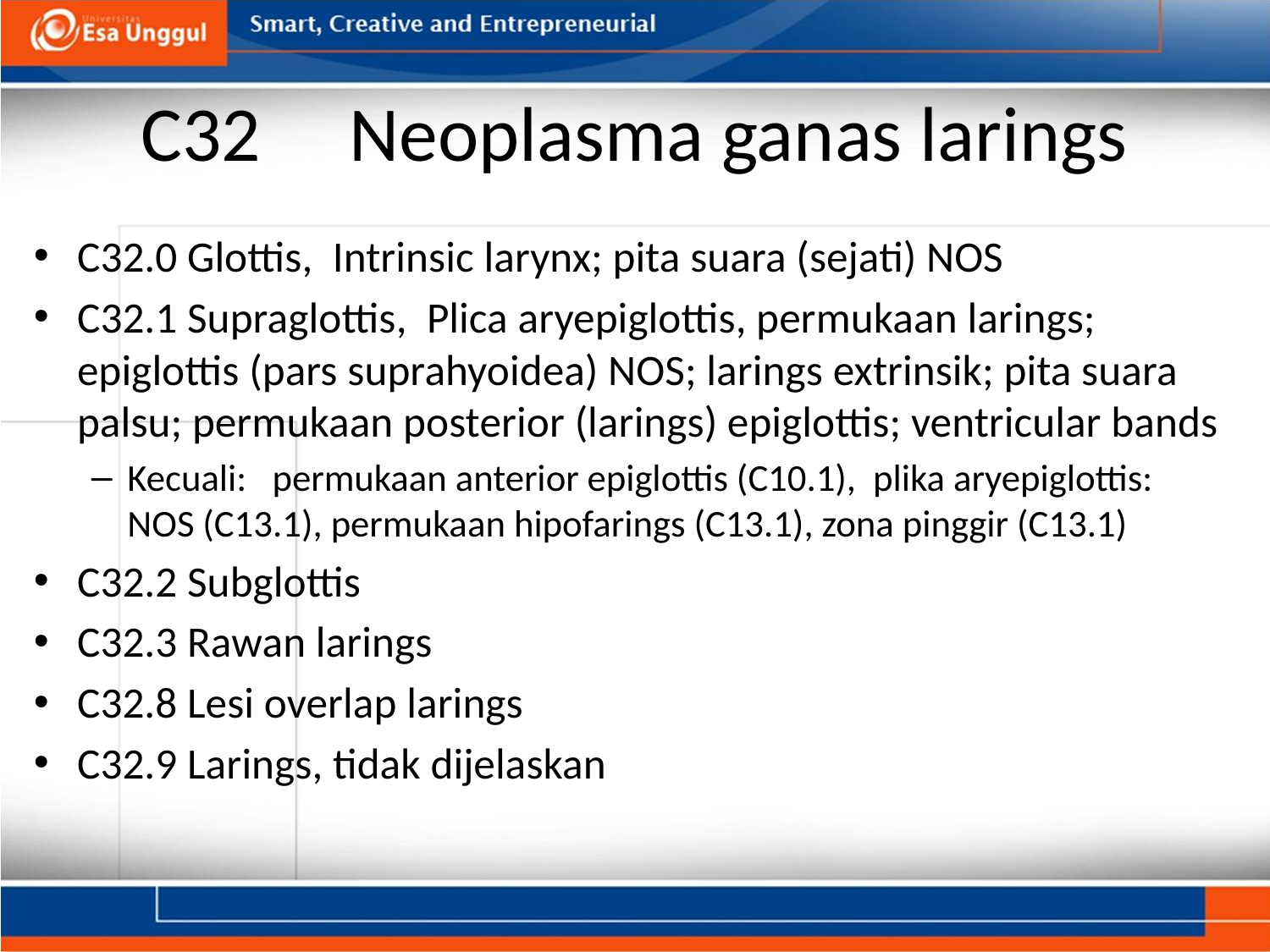

# C32     Neoplasma ganas larings
C32.0 Glottis,  Intrinsic larynx; pita suara (sejati) NOS
C32.1 Supraglottis,  Plica aryepiglottis, permukaan larings; epiglottis (pars suprahyoidea) NOS; larings extrinsik; pita suara palsu; permukaan posterior (larings) epiglottis; ventricular bands
Kecuali:   permukaan anterior epiglottis (C10.1),  plika aryepiglottis: NOS (C13.1), permukaan hipofarings (C13.1), zona pinggir (C13.1)
C32.2 Subglottis
C32.3 Rawan larings
C32.8 Lesi overlap larings
C32.9 Larings, tidak dijelaskan